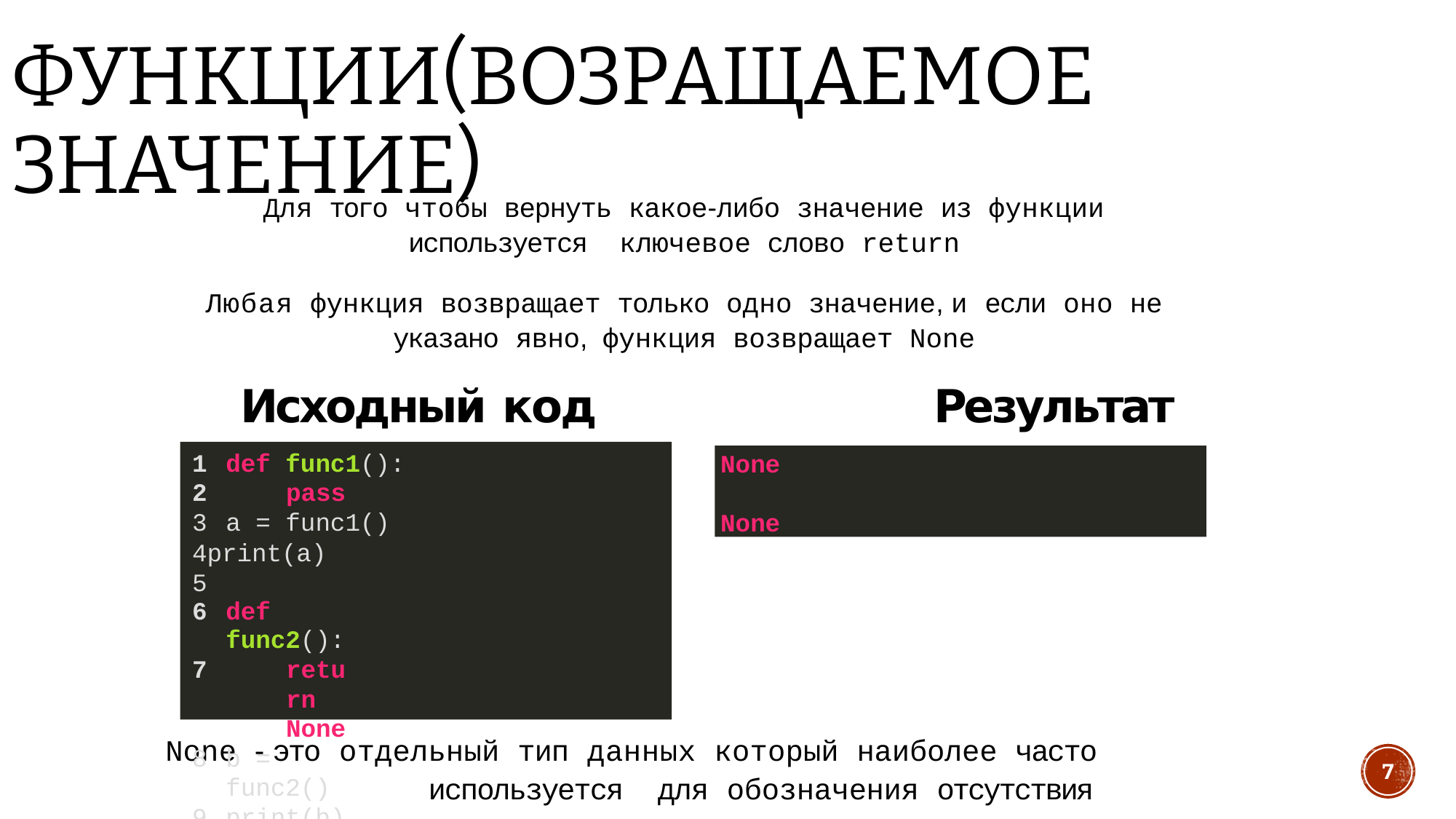

# Функции(Возращаемое значение)
Для того чтобы вернуть какое-либо значение из функции используется  ключевое слово return
Любая функция возвращает только одно значение, и если оно не указано явно,  функция возвращает None
Исходный код	Результат

def func1():
pass
a = func1()
print(a)  5
def func2():
return None
b = func2()
print(b)
None  None
None - это отдельный тип данных который наиболее часто используется  для обозначения отсутствия данных
7